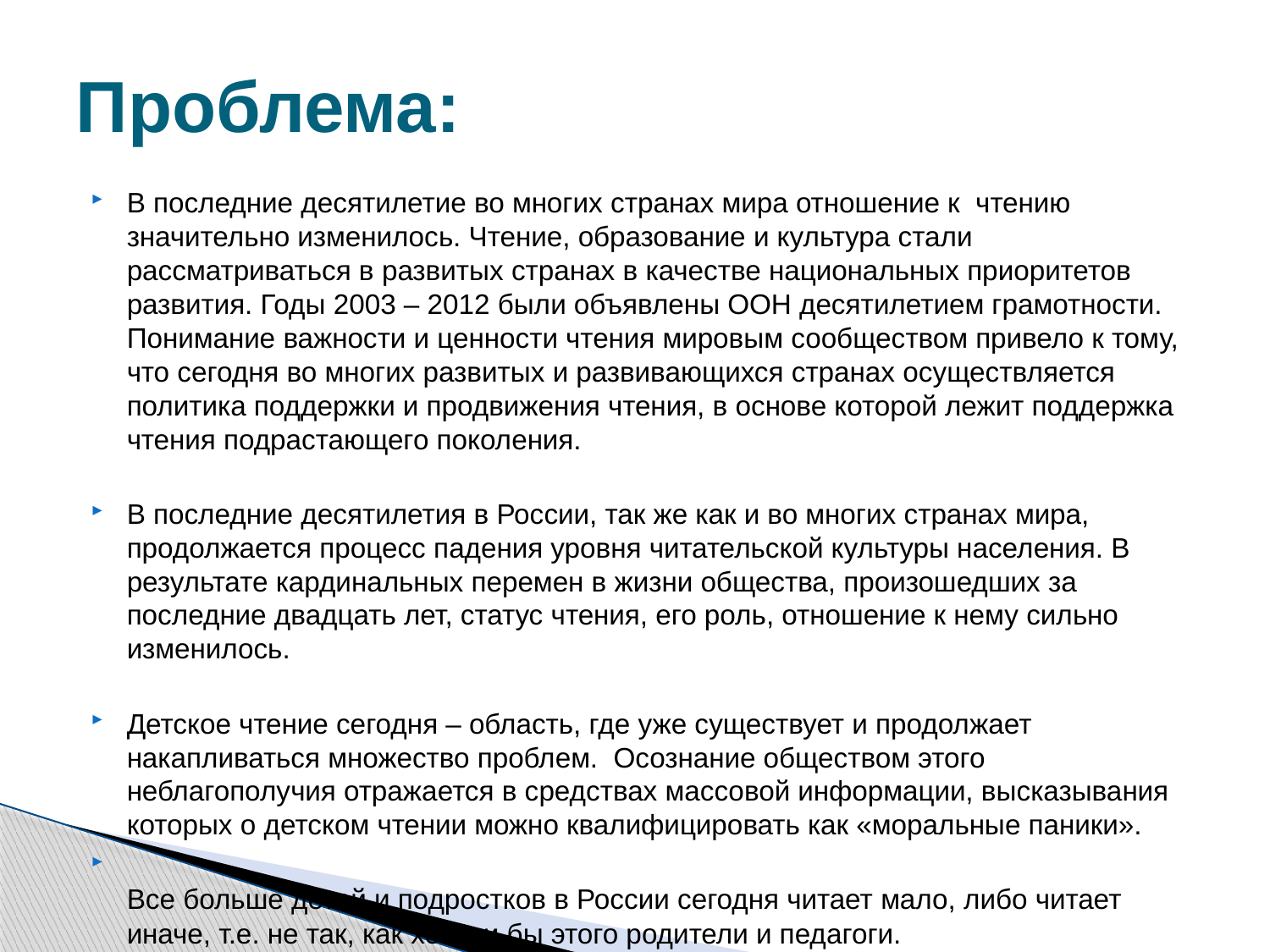

# Проблема:
В последние десятилетие во многих странах мира отношение к  чтению значительно изменилось. Чтение, образование и культура стали рассматриваться в развитых странах в качестве национальных приоритетов развития. Годы 2003 – 2012 были объявлены ООН десятилетием грамотности. Понимание важности и ценности чтения мировым сообществом привело к тому, что сегодня во многих развитых и развивающихся странах осуществляется политика поддержки и продвижения чтения, в основе которой лежит поддержка чтения подрастающего поколения.
В последние десятилетия в России, так же как и во многих странах мира, продолжается процесс падения уровня читательской культуры населения. В результате кардинальных перемен в жизни общества, произошедших за последние двадцать лет, статус чтения, его роль, отношение к нему сильно изменилось.
Детское чтение сегодня – область, где уже существует и продолжает накапливаться множество проблем.  Осознание обществом этого неблагополучия отражается в средствах массовой информации, высказывания которых о детском чтении можно квалифицировать как «моральные паники».
Все больше детей и подростков в России сегодня читает мало, либо читает иначе, т.е. не так, как хотели бы этого родители и педагоги.